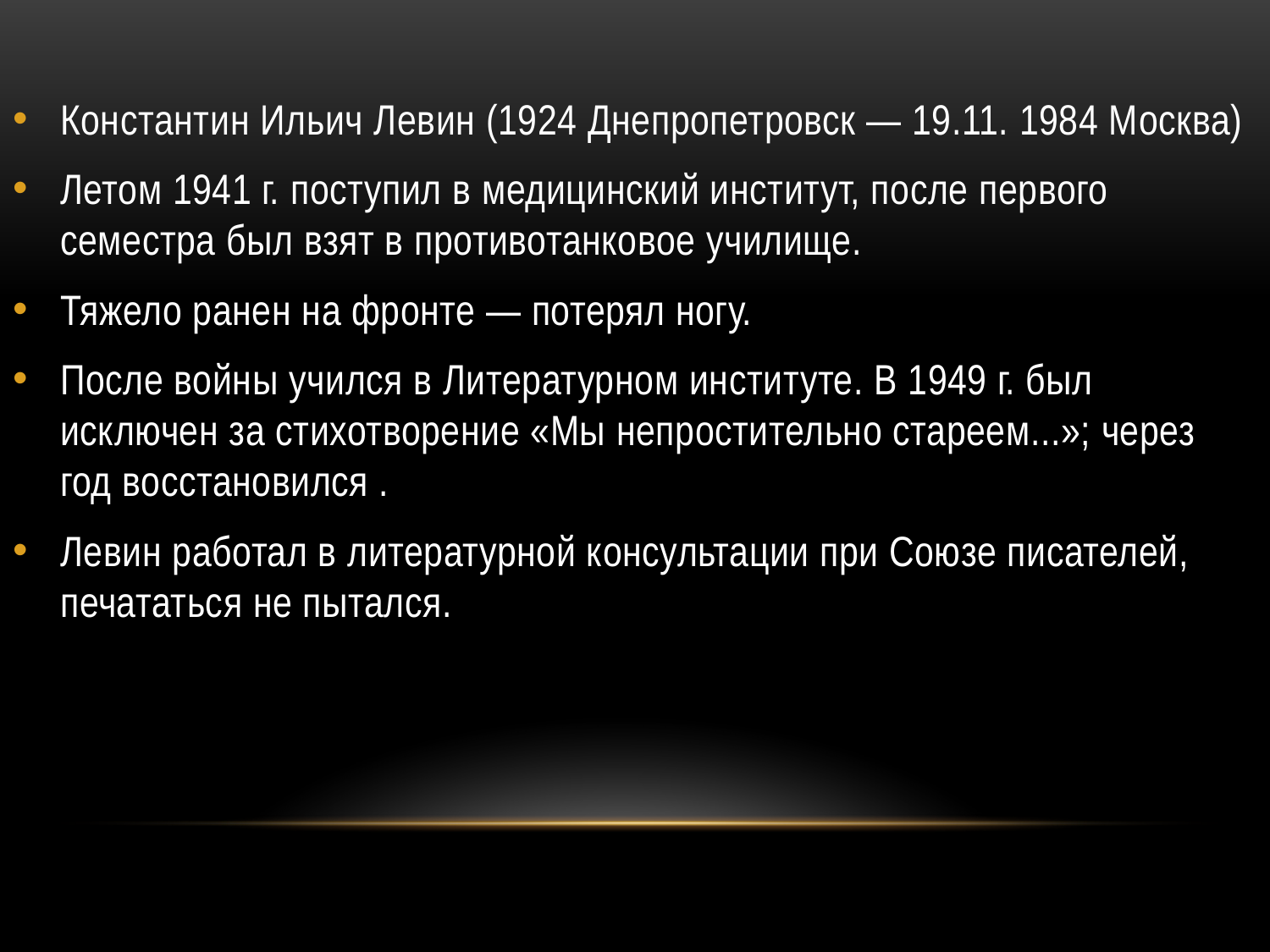

Константин Ильич Левин (1924 Днепропетровск — 19.11. 1984 Москва)
Летом 1941 г. поступил в медицинский институт, после первого семестра был взят в противотанковое училище.
Тяжело ранен на фронте — потерял ногу.
После войны учился в Литературном институте. В 1949 г. был исключен за стихотворение «Мы непростительно стареем...»; через год восстановился .
Левин работал в литературной консультации при Союзе писателей, печататься не пытался.